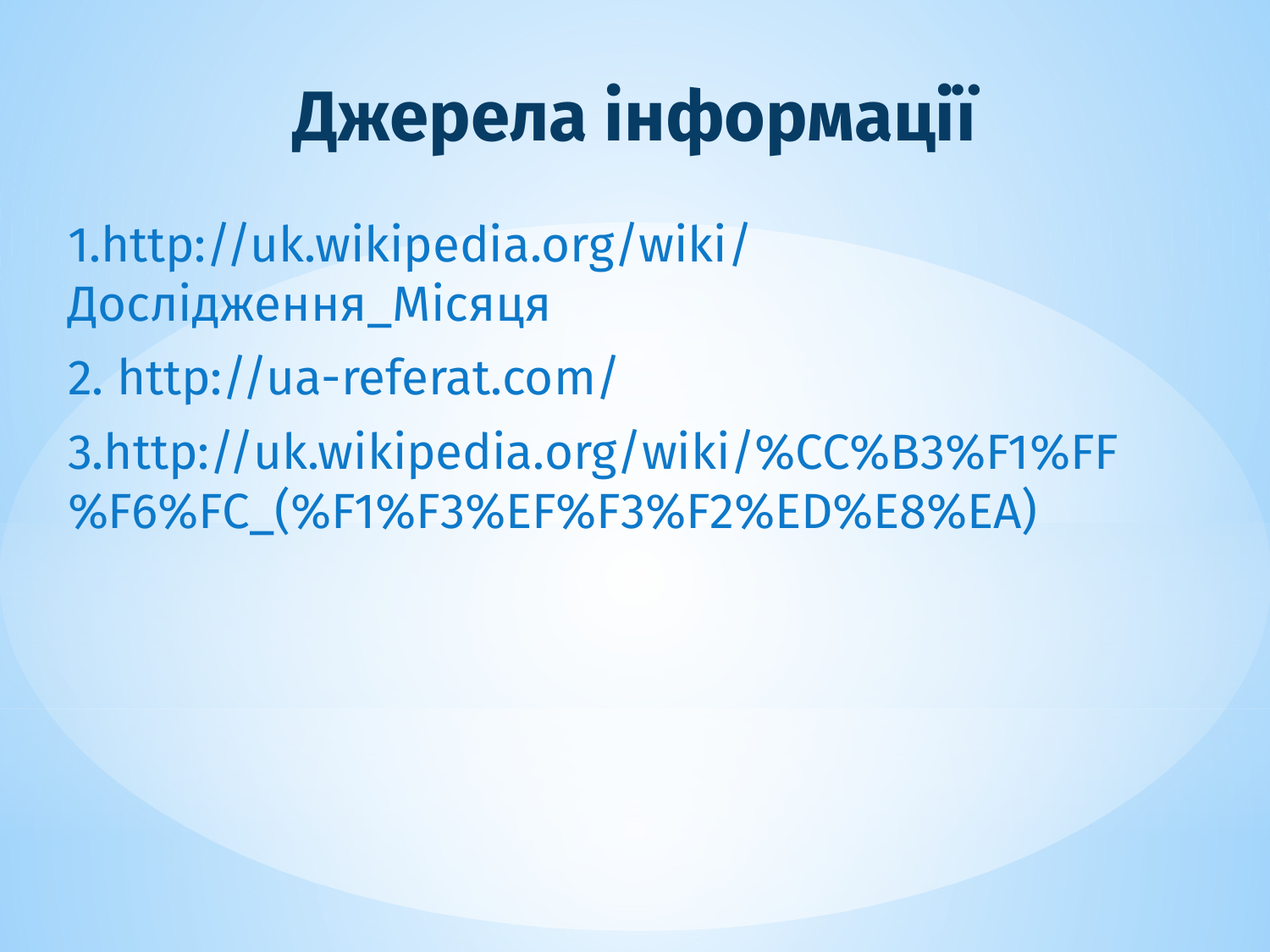

# Джерела інформації
1.http://uk.wikipedia.org/wiki/Дослідження_Місяця
2. http://ua-referat.com/
3.http://uk.wikipedia.org/wiki/%CC%B3%F1%FF%F6%FC_(%F1%F3%EF%F3%F2%ED%E8%EA)